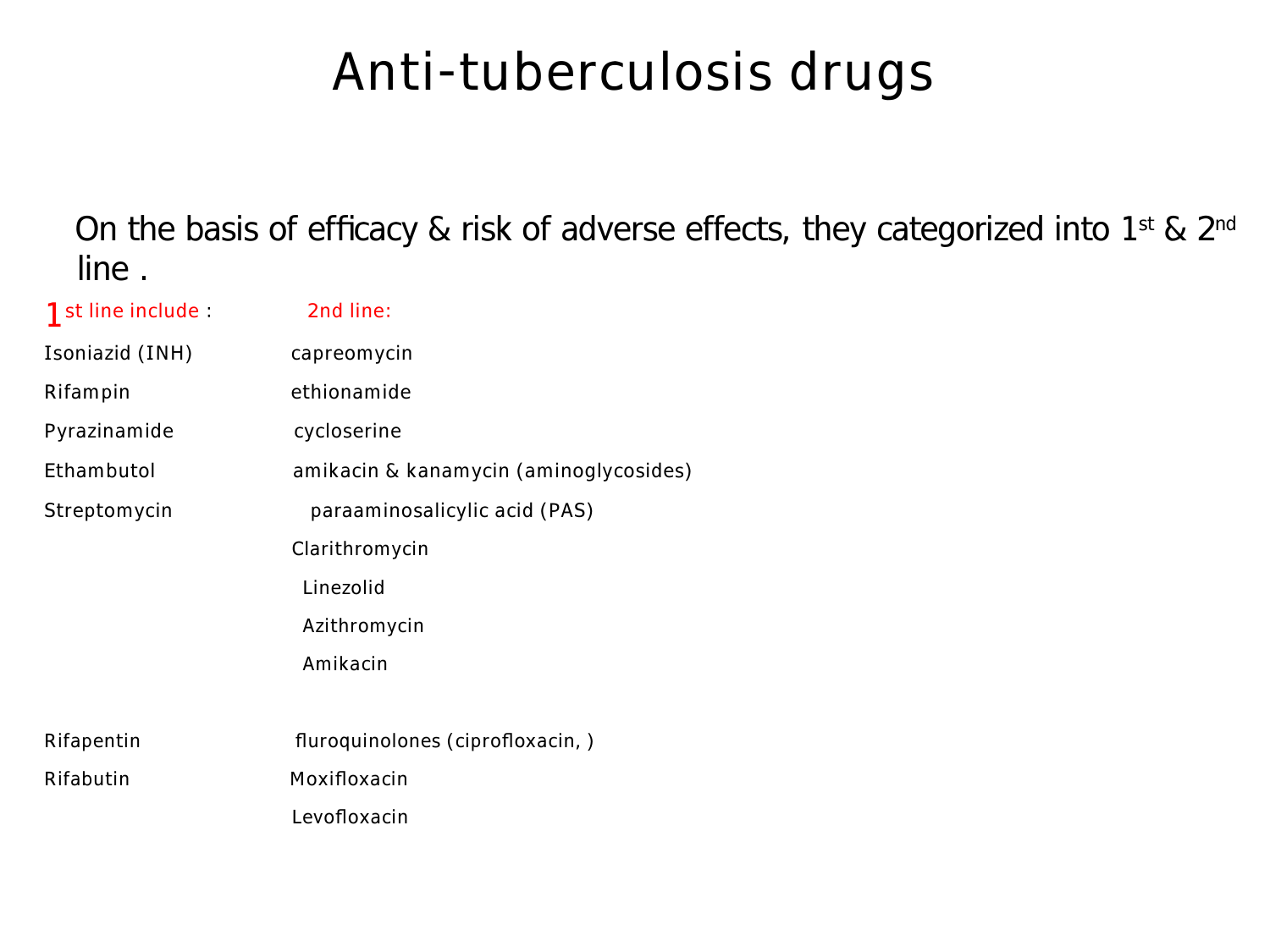

# Anti-tuberculosis drugs
   On the basis of efficacy & risk of adverse effects, they categorized into 1st & 2nd line .
1st line include :                2nd line:
Isoniazid (INH)                 capreomycin
Rifampin                            ethionamide
Pyrazinamide                     cycloserine
Ethambutol                        amikacin & kanamycin (aminoglycosides)
Streptomycin                        paraaminosalicylic acid (PAS)
                                             Clarithromycin
                                               Linezolid
                                               Azithromycin
                                               Amikacin

Rifapentin                            fluroquinolones (ciprofloxacin, )
Rifabutin                             Moxifloxacin
                                             Levofloxacin